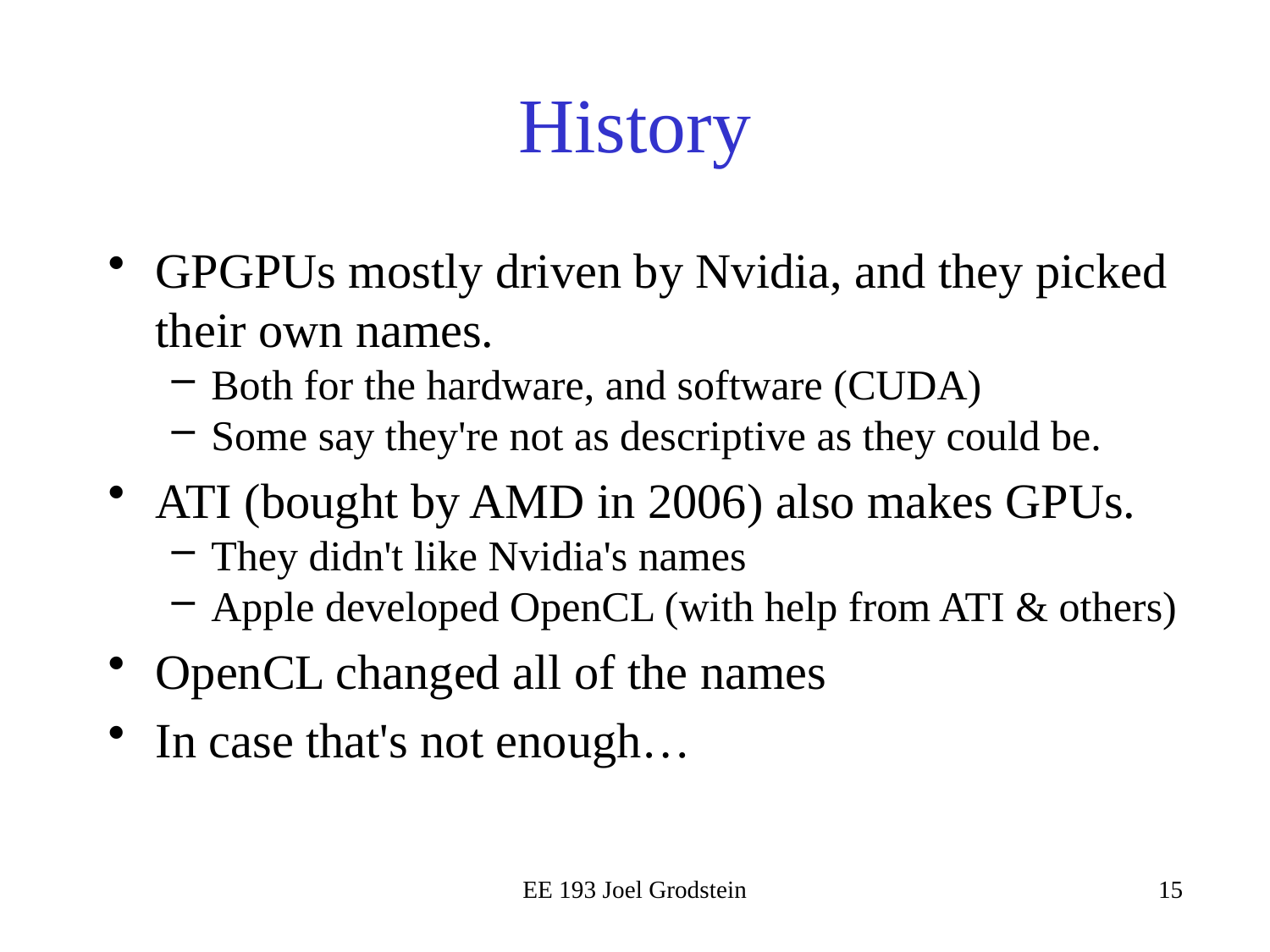

# History
GPGPUs mostly driven by Nvidia, and they picked their own names.
Both for the hardware, and software (CUDA)
Some say they're not as descriptive as they could be.
ATI (bought by AMD in 2006) also makes GPUs.
They didn't like Nvidia's names
Apple developed OpenCL (with help from ATI & others)
OpenCL changed all of the names
In case that's not enough…
EE 193 Joel Grodstein